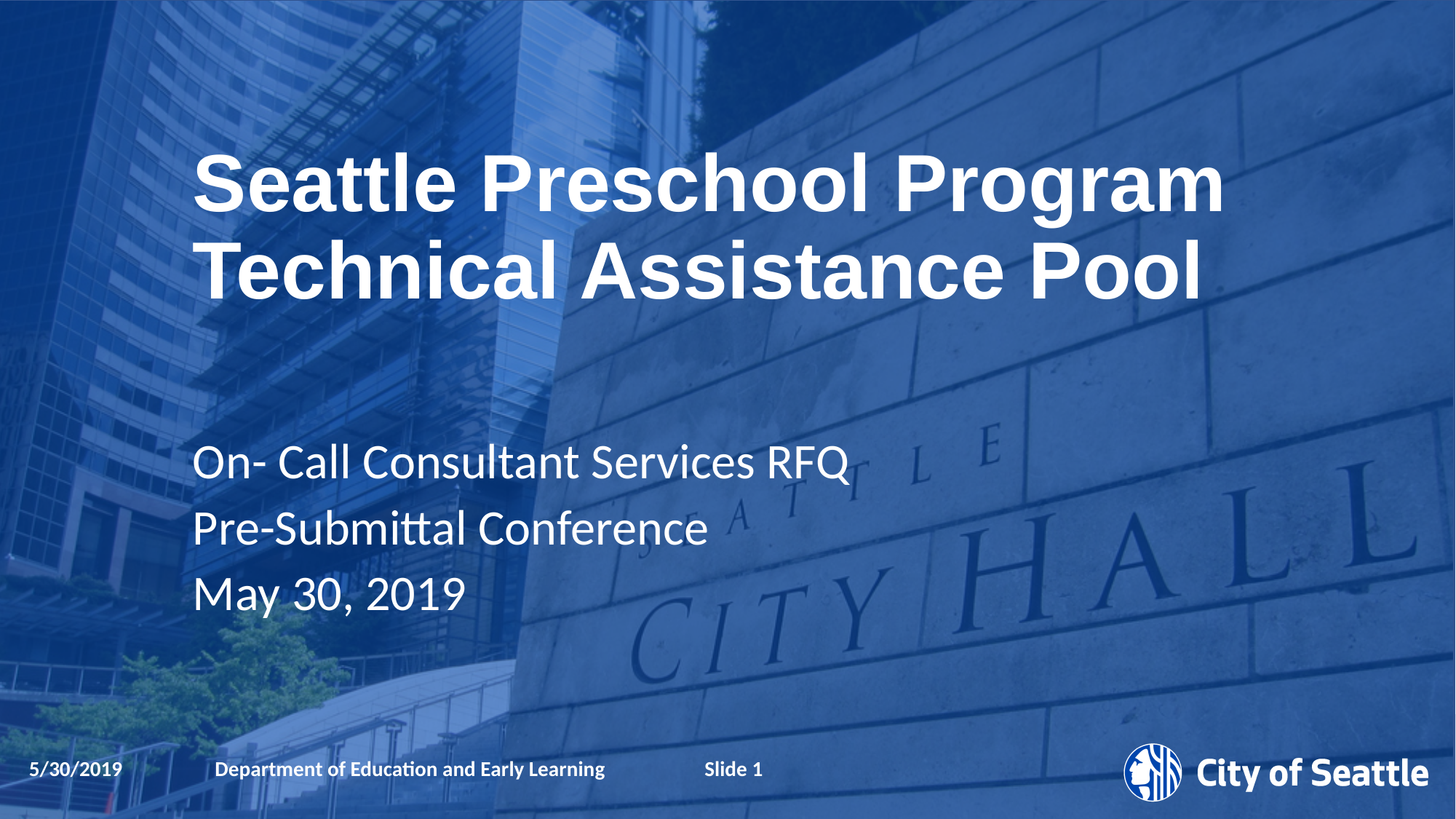

# Seattle Preschool Program Technical Assistance Pool
On- Call Consultant Services RFQ
Pre-Submittal Conference
May 30, 2019